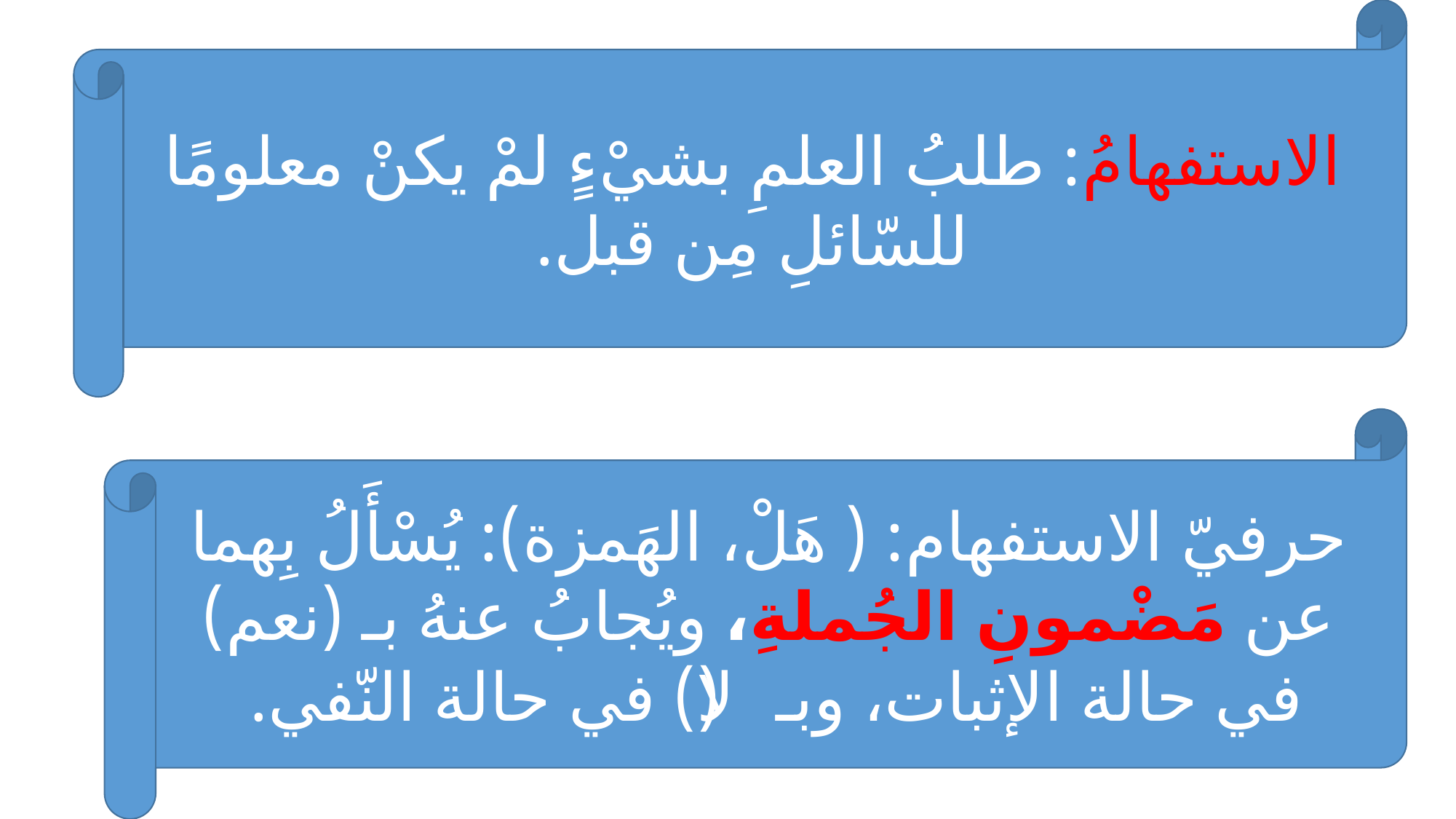

الاستفهامُ: طلبُ العلمِ بشيْءٍ لمْ يكنْ معلومًا للسّائلِ مِن قبل.
حرفيّ الاستفهام: ( هَلْ، الهَمزة): يُسْأَلُ بِهما عن مَضْمونِ الجُملةِ، ويُجابُ عنهُ بـ (نعم) في حالة الإثبات، وبـ (لا) في حالة النّفي.